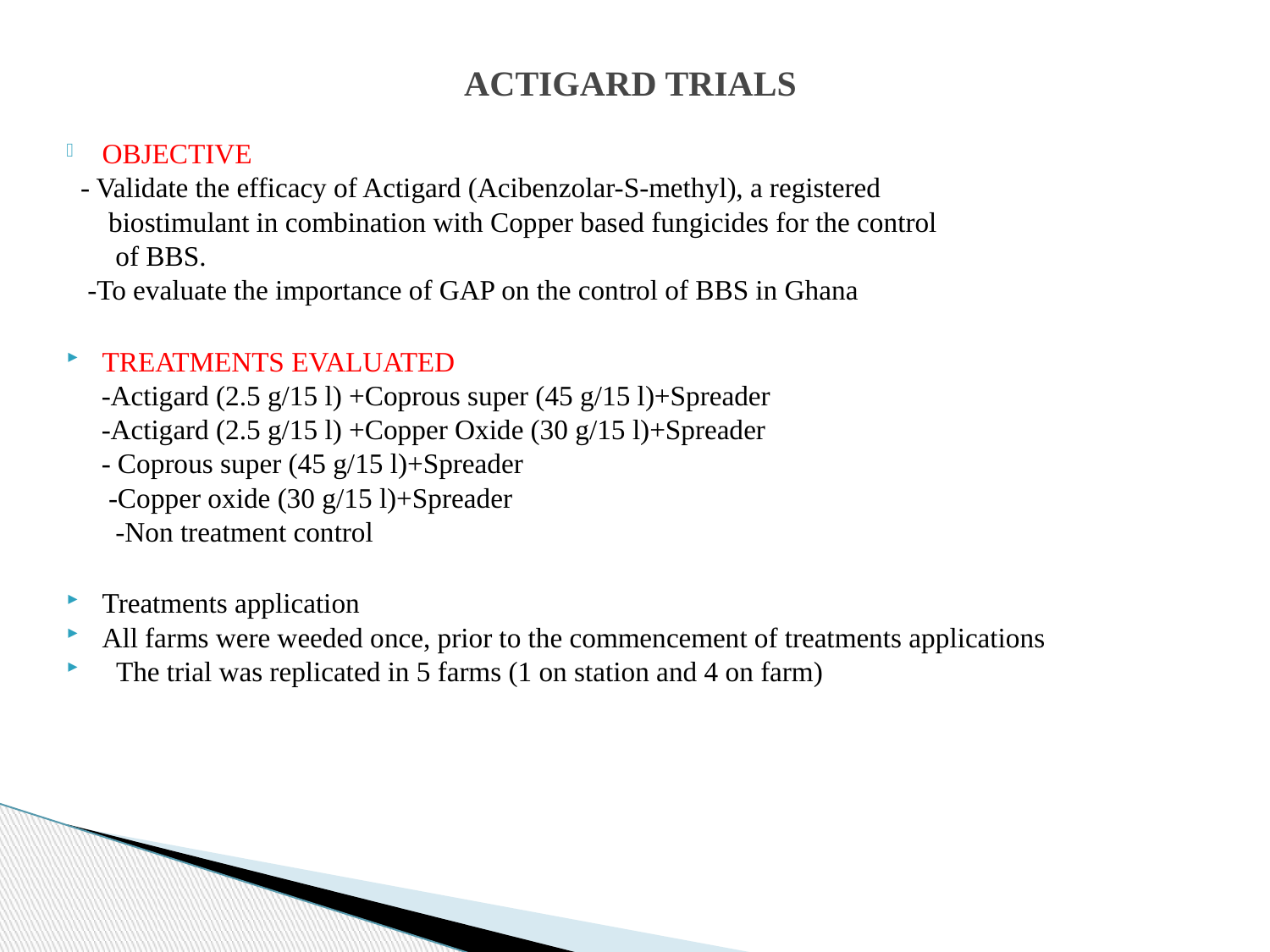

# ACTIGARD TRIALS
OBJECTIVE
  - Validate the efficacy of Actigard (Acibenzolar-S-methyl), a registered
      biostimulant in combination with Copper based fungicides for the control
       of BBS.
   -To evaluate the importance of GAP on the control of BBS in Ghana

TREATMENTS EVALUATED
     -Actigard (2.5 g/15 l) +Coprous super (45 g/15 l)+Spreader
     -Actigard (2.5 g/15 l) +Copper Oxide (30 g/15 l)+Spreader
     - Coprous super (45 g/15 l)+Spreader
      -Copper oxide (30 g/15 l)+Spreader
       -Non treatment control

Treatments application
All farms were weeded once, prior to the commencement of treatments applications
  The trial was replicated in 5 farms (1 on station and 4 on farm)